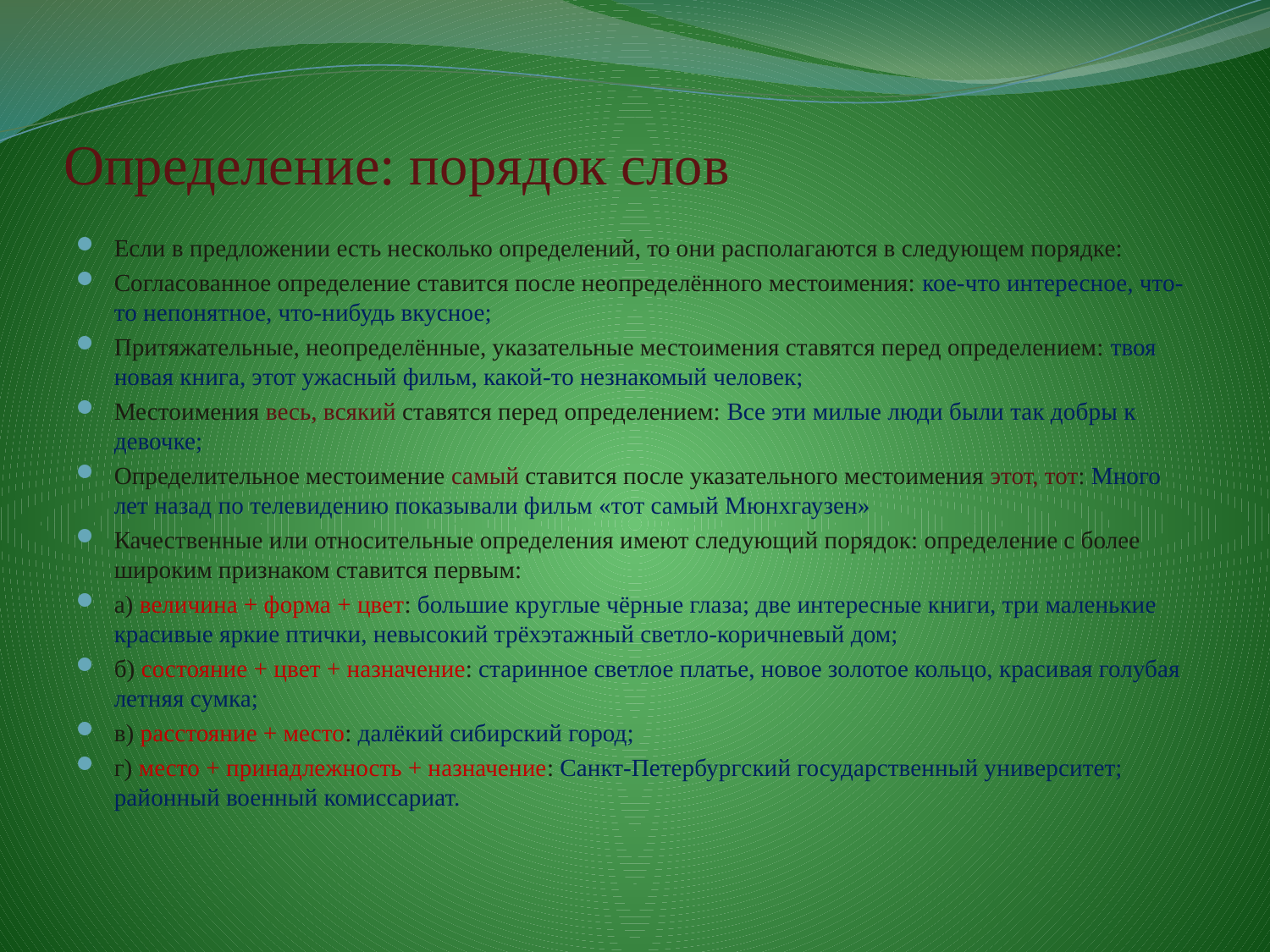

# Определение: порядок слов
Если в предложении есть несколько определений, то они располагаются в следующем порядке:
Согласованное определение ставится после неопределённого местоимения: кое-что интересное, что-то непонятное, что-нибудь вкусное;
Притяжательные, неопределённые, указательные местоимения ставятся перед определением: твоя новая книга, этот ужасный фильм, какой-то незнакомый человек;
Местоимения весь, всякий ставятся перед определением: Все эти милые люди были так добры к девочке;
Определительное местоимение самый ставится после указательного местоимения этот, тот: Много лет назад по телевидению показывали фильм «тот самый Мюнхгаузен»
Качественные или относительные определения имеют следующий порядок: определение с более широким признаком ставится первым:
а) величина + форма + цвет: большие круглые чёрные глаза; две интересные книги, три маленькие красивые яркие птички, невысокий трёхэтажный светло-коричневый дом;
б) состояние + цвет + назначение: старинное светлое платье, новое золотое кольцо, красивая голубая летняя сумка;
в) расстояние + место: далёкий сибирский город;
г) место + принадлежность + назначение: Санкт-Петербургский государственный университет; районный военный комиссариат.